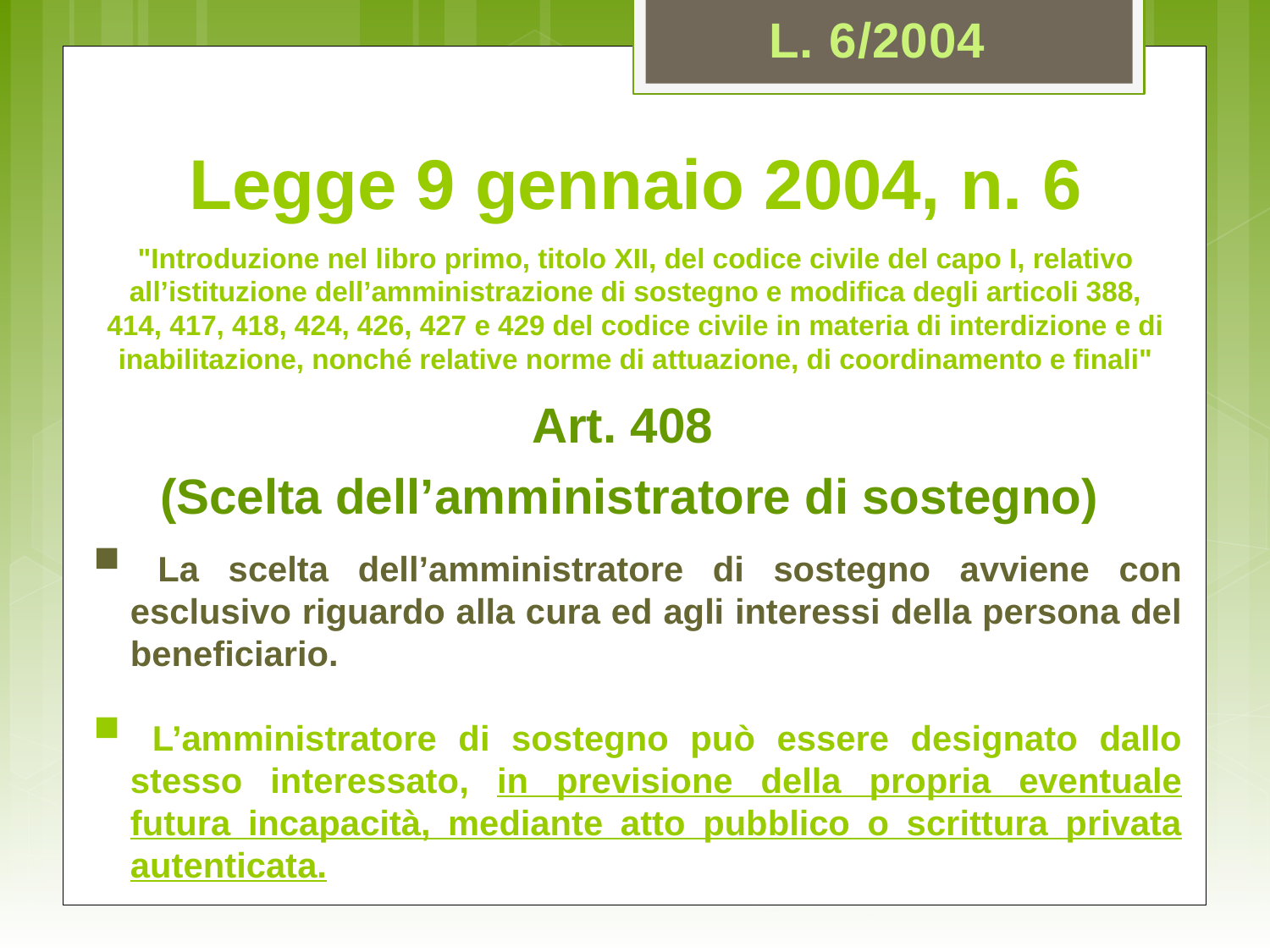

L. 6/2004

Legge 9 gennaio 2004, n. 6

"Introduzione nel libro primo, titolo XII, del codice civile del capo I, relativo all’istituzione dell’amministrazione di sostegno e modifica degli articoli 388, 414, 417, 418, 424, 426, 427 e 429 del codice civile in materia di interdizione e di inabilitazione, nonché relative norme di attuazione, di coordinamento e finali"

Art. 408

(Scelta dell’amministratore di sostegno)

 La scelta dell’amministratore di sostegno avviene con esclusivo riguardo alla cura ed agli interessi della persona del beneficiario.

 L’amministratore di sostegno può essere designato dallo stesso interessato, in previsione della propria eventuale futura incapacità, mediante atto pubblico o scrittura privata autenticata.